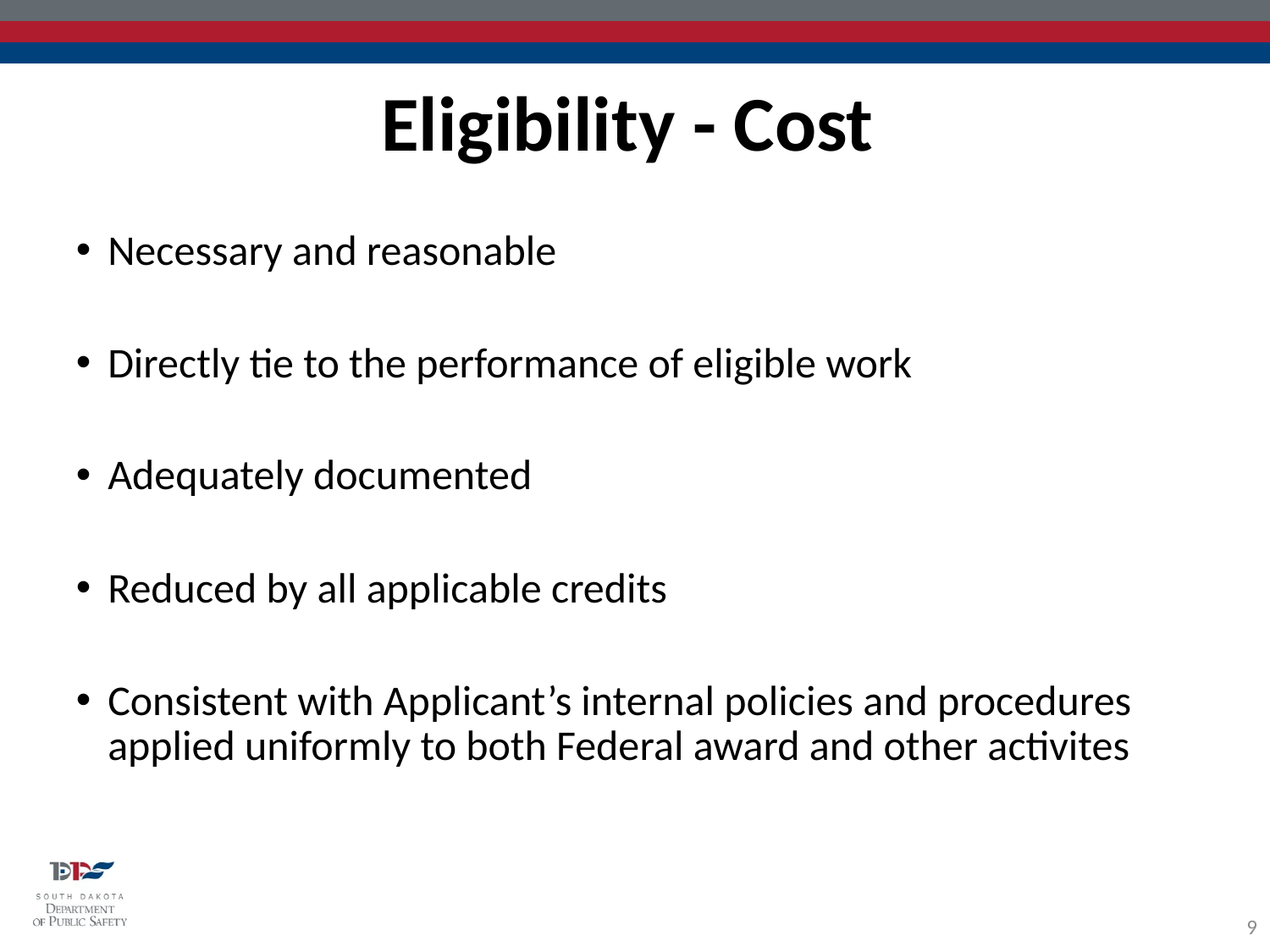

Eligibility - Cost
Necessary and reasonable

Directly tie to the performance of eligible work

Adequately documented

Reduced by all applicable credits

Consistent with Applicant’s internal policies and procedures applied uniformly to both Federal award and other activites

9